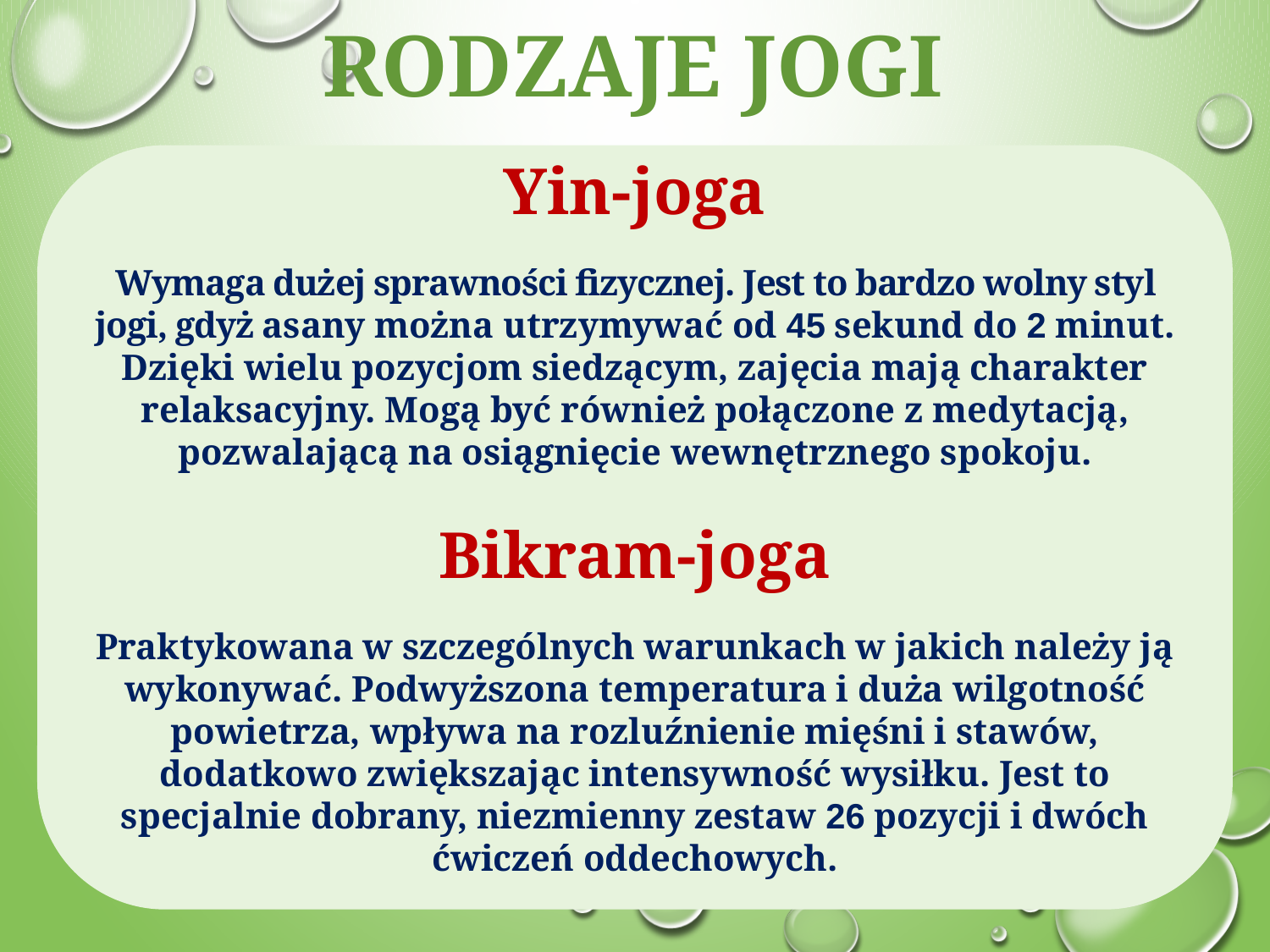

# RODZAJE JOGi

Yin-joga

Wymaga dużej sprawności fizycznej. Jest to bardzo wolny styl jogi, gdyż asany można utrzymywać od 45 sekund do 2 minut. Dzięki wielu pozycjom siedzącym, zajęcia mają charakter relaksacyjny. Mogą być również połączone z medytacją, pozwalającą na osiągnięcie wewnętrznego spokoju.

Bikram-joga

Praktykowana w szczególnych warunkach w jakich należy ją wykonywać. Podwyższona temperatura i duża wilgotność powietrza, wpływa na rozluźnienie mięśni i stawów, dodatkowo zwiększając intensywność wysiłku. Jest to specjalnie dobrany, niezmienny zestaw 26 pozycji i dwóch ćwiczeń oddechowych.